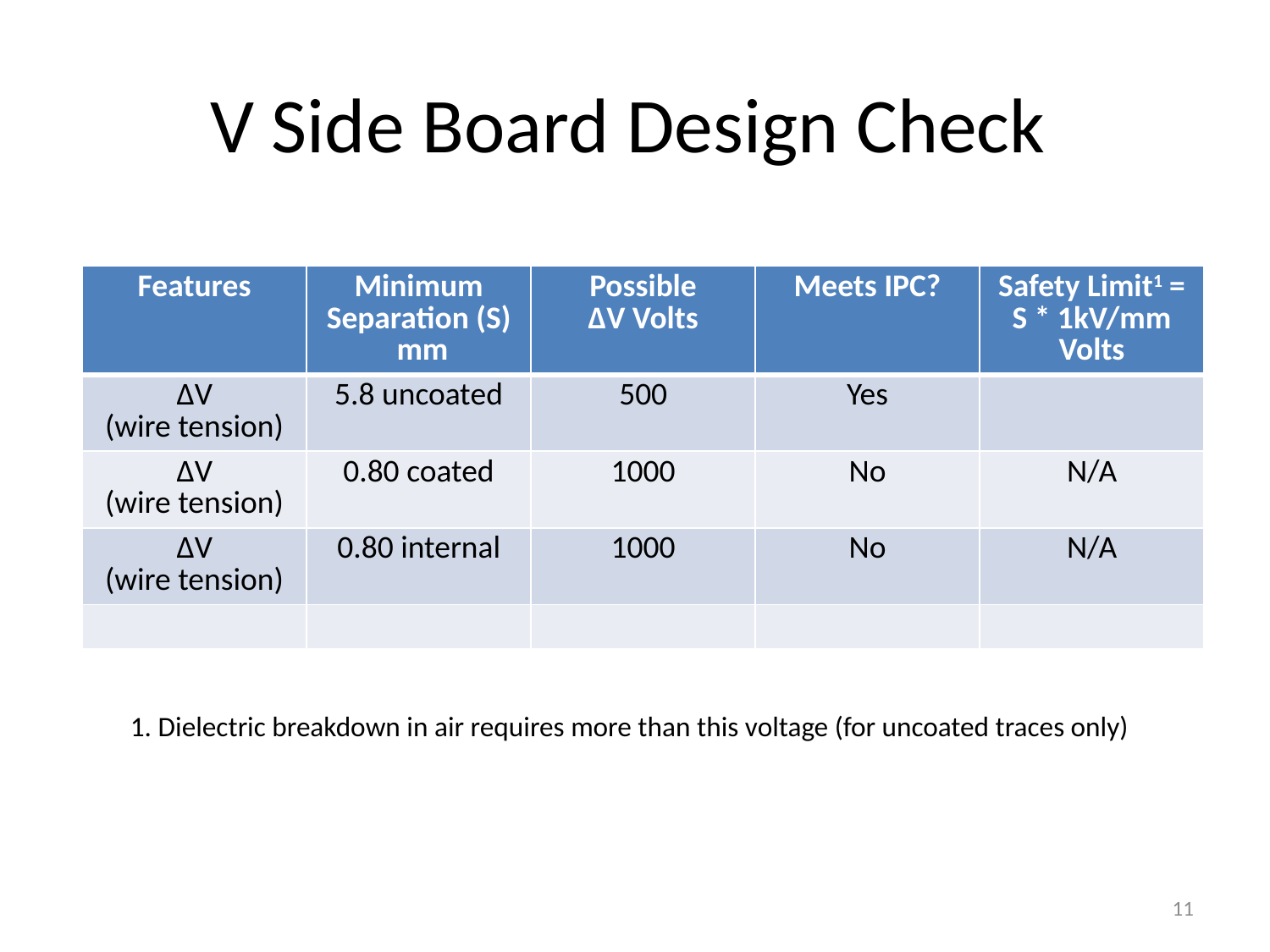

# V Side Board Design Check
| Features | Minimum Separation (S) mm | Possible ∆V Volts | Meets IPC? | Safety Limit1 = S \* 1kV/mm Volts |
| --- | --- | --- | --- | --- |
| ∆V (wire tension) | 5.8 uncoated | 500 | Yes |  |
| ∆V (wire tension) | 0.80 coated | 1000 | No | N/A |
| ∆V (wire tension) | 0.80 internal | 1000 | No | N/A |
|  |  |  |  |  |
1. Dielectric breakdown in air requires more than this voltage (for uncoated traces only)
11